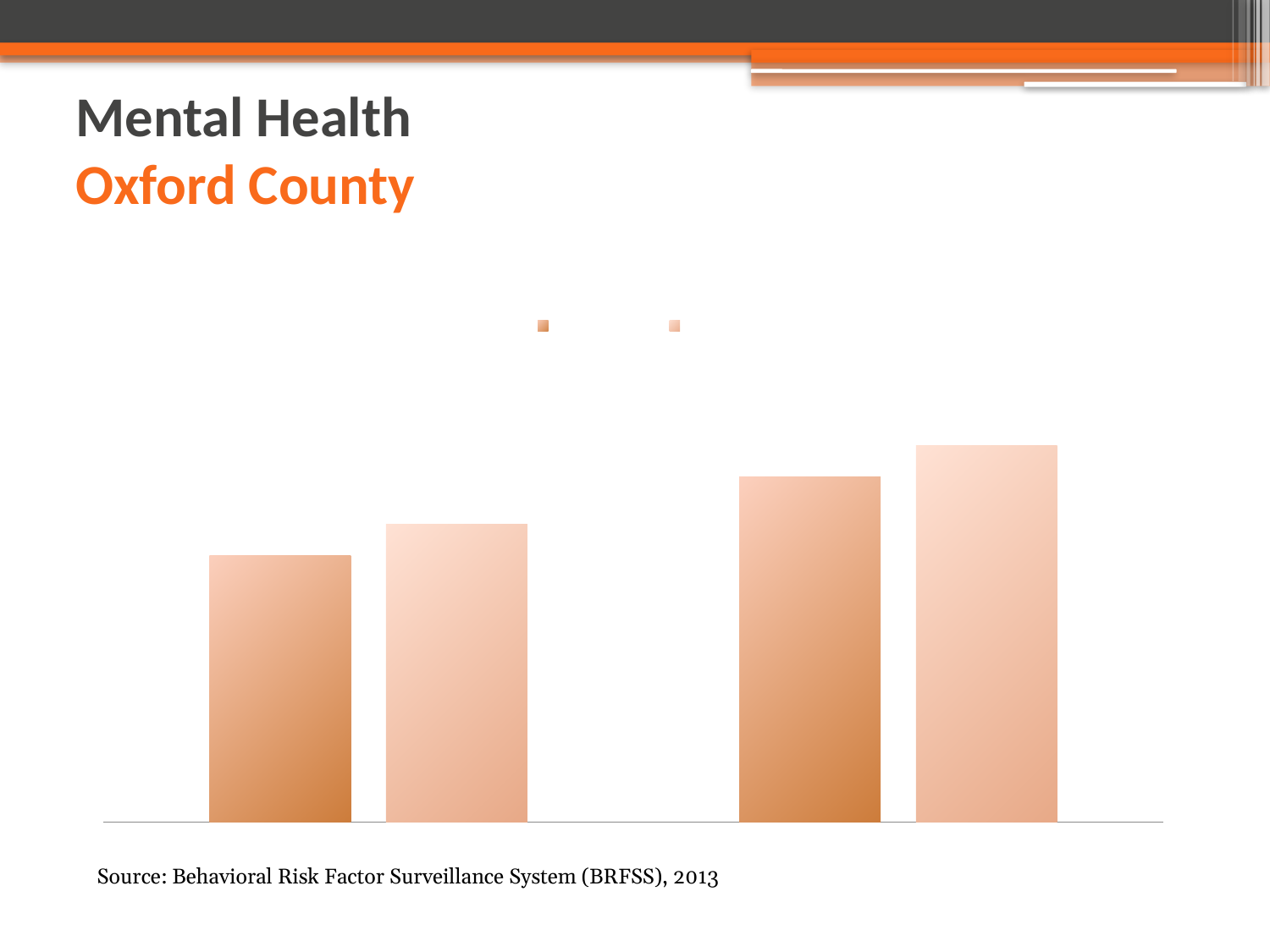

# Mental Health Oxford County

### Chart: Adults Who Report Ever Having Anxiety or Depression

| Category | Oxford County | Maine |
|---|---|---|
| Anxiety-Adults | 0.17 | 0.19 |
| Depression-Adults | 0.22 | 0.24 |
Source: Behavioral Risk Factor Surveillance System (BRFSS), 2013